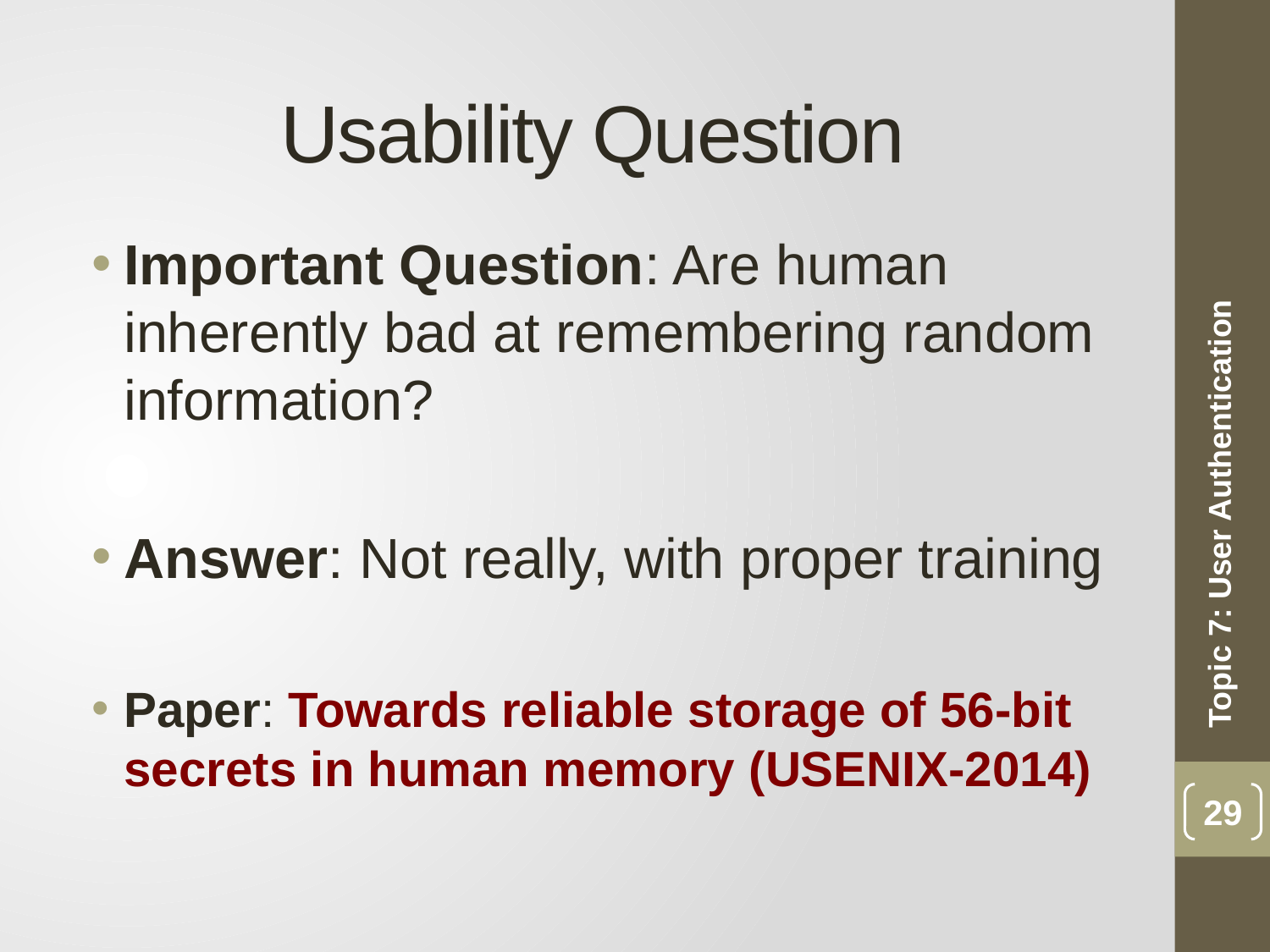

# Usability Question
Important Question: Are human inherently bad at remembering random information?

Answer: Not really, with proper training

Paper: Towards reliable storage of 56-bit secrets in human memory (USENIX-2014)
Topic 7: User Authentication
29